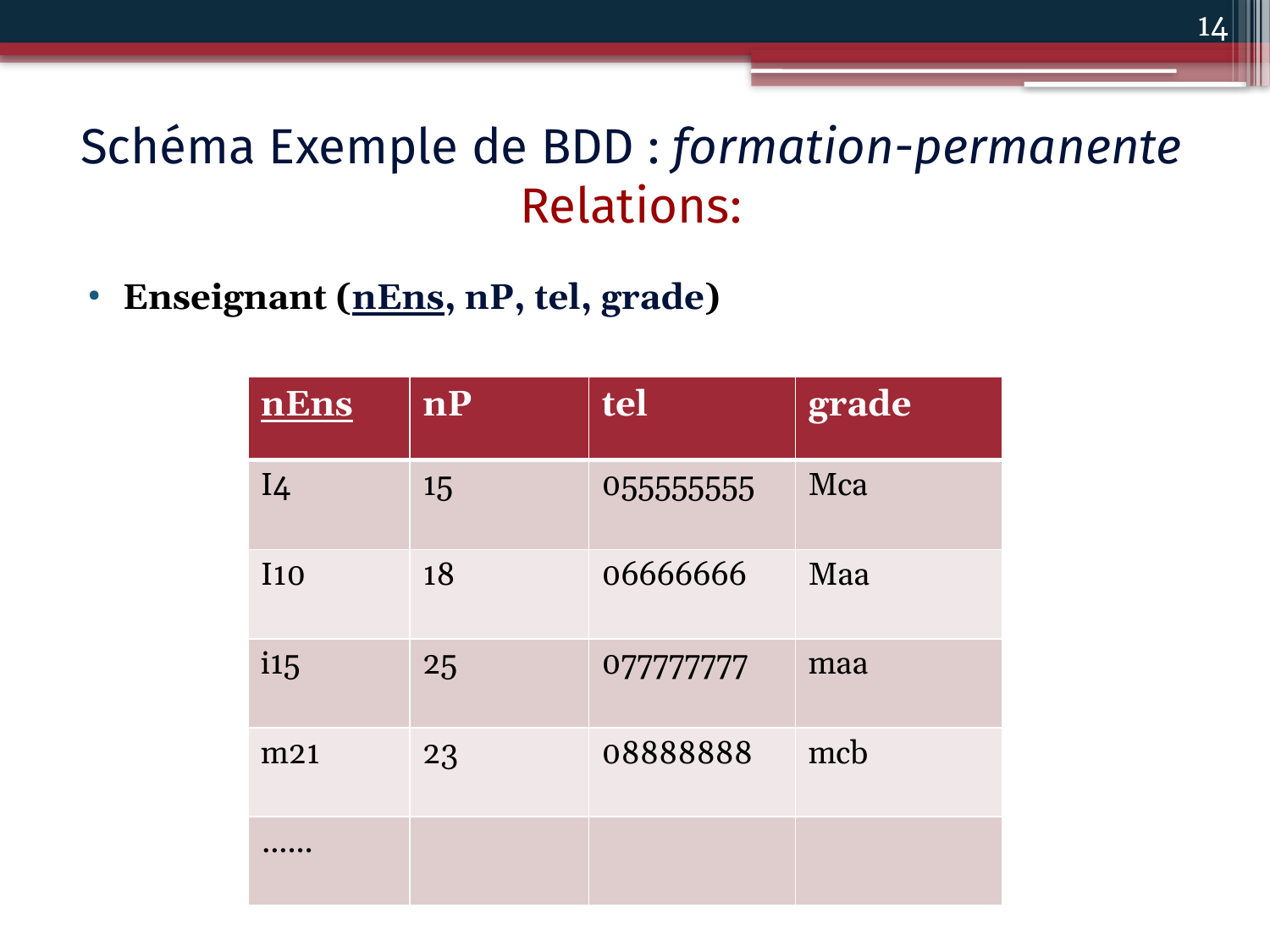

14
# Schéma Exemple de BDD : formation-permanente Relations:
Enseignant (nEns, nP, tel, grade)

| nEns | nP | tel | grade |
| --- | --- | --- | --- |
| I4 | 15 | 055555555 | Mca |
| I10 | 18 | 06666666 | Maa |
| i15 | 25 | 077777777 | maa |
| m21 | 23 | 08888888 | mcb |
| …… |  |  |  |